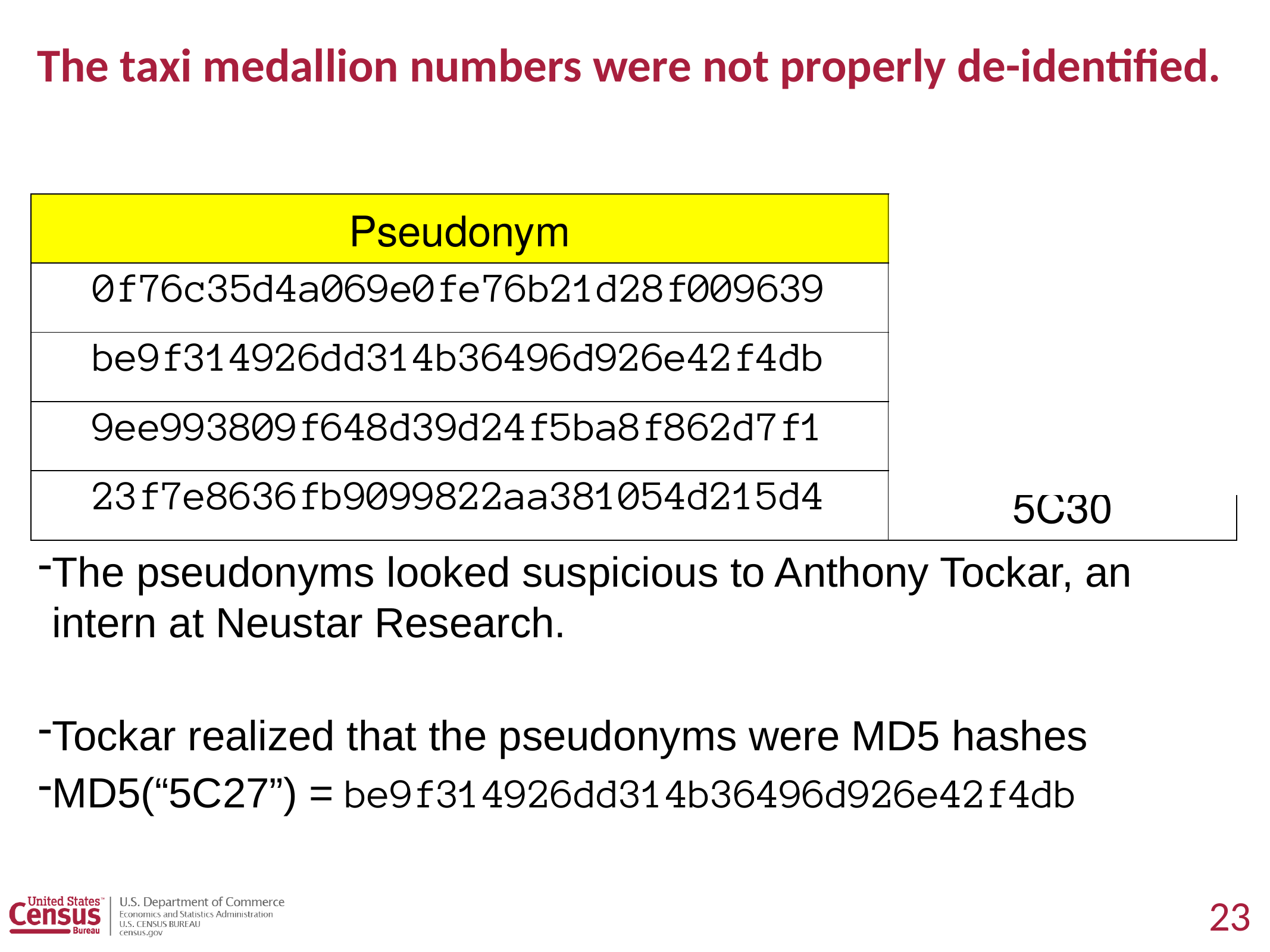

# The taxi medallion numbers were not properly de-identified.
| Pseudonym | Taxi Medallion |
| --- | --- |
| 0f76c35d4a069e0fe76b21d28f009639 | 5C27 |
| be9f314926dd314b36496d926e42f4db | 5C28 |
| 9ee993809f648d39d24f5ba8f862d7f1 | 5C29 |
| 23f7e8636fb9099822aa381054d215d4 | 5C30 |

The pseudonyms looked suspicious to Anthony Tockar, an intern at Neustar Research.

Tockar realized that the pseudonyms were MD5 hashes
MD5(“5C27”) = be9f314926dd314b36496d926e42f4db